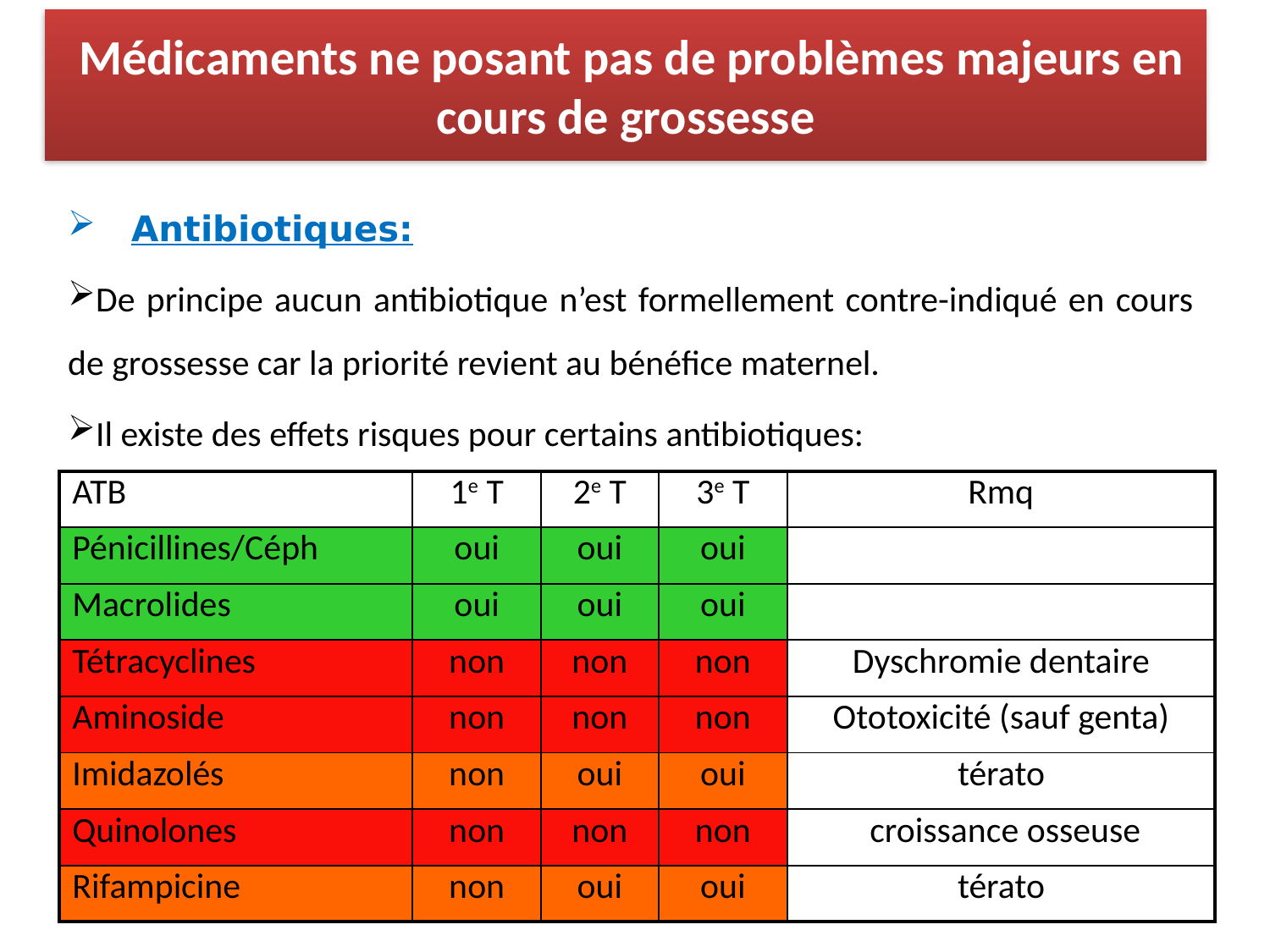

# Médicaments ne posant pas de problèmes majeurs en cours de grossesse
Antibiotiques:
De principe aucun antibiotique n’est formellement contre-indiqué en cours de grossesse car la priorité revient au bénéfice maternel.
Il existe des effets risques pour certains antibiotiques:

| ATB | 1e T | 2e T | 3e T | Rmq |
| --- | --- | --- | --- | --- |
| Pénicillines/Céph | oui | oui | oui |  |
| Macrolides | oui | oui | oui |  |
| Tétracyclines | non | non | non | Dyschromie dentaire |
| Aminoside | non | non | non | Ototoxicité (sauf genta) |
| Imidazolés | non | oui | oui | térato |
| Quinolones | non | non | non | croissance osseuse |
| Rifampicine | non | oui | oui | térato |